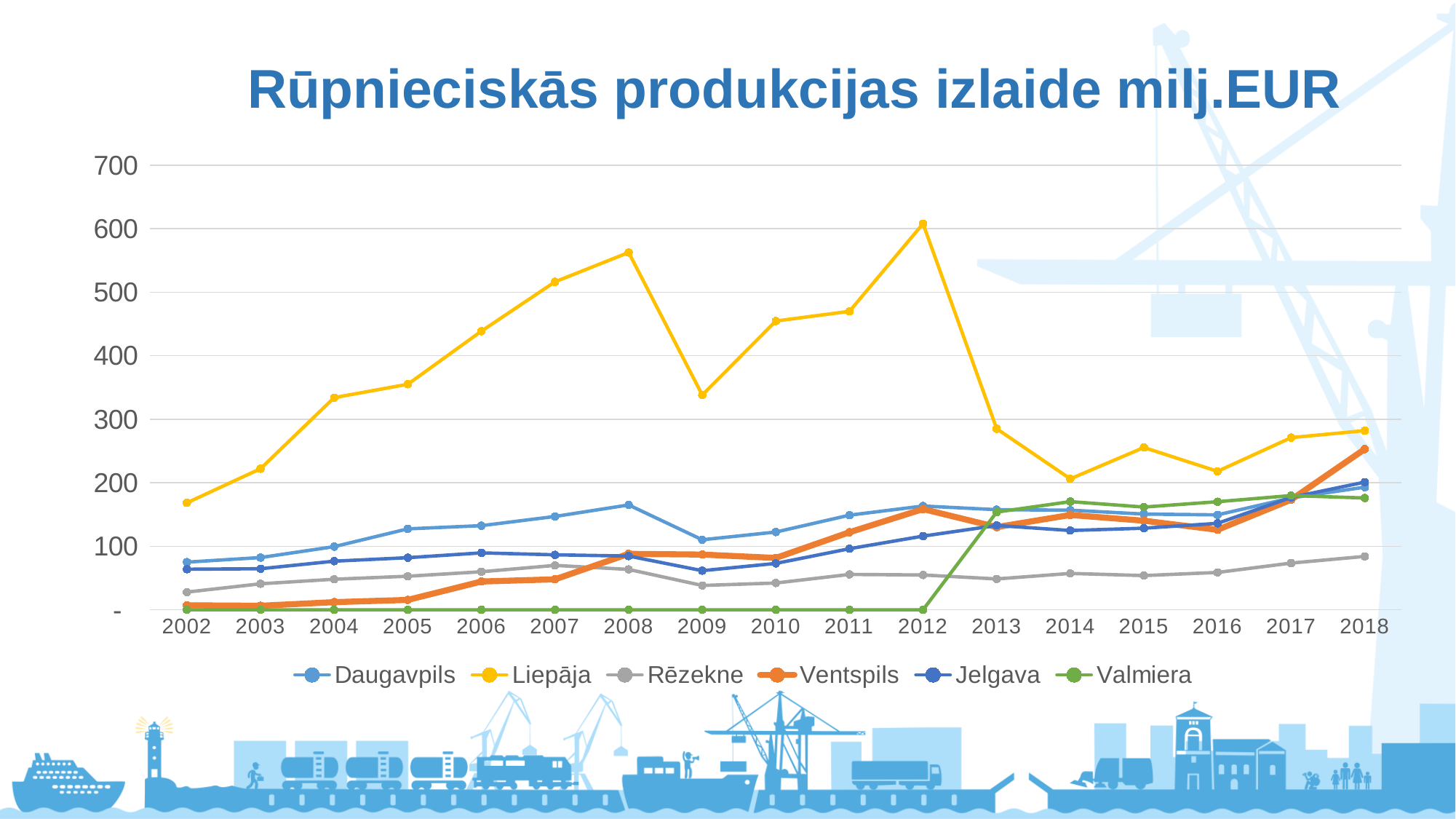

Rūpnieciskās produkcijas izlaide milj.EUR

### Chart

| Category | Daugavpils | Liepāja | Rēzekne | Ventspils | Jelgava | Valmiera |
|---|---|---|---|---|---|---|
| 2002 | 75.048 | 168.352 | 27.831 | 7.044 | 63.883 | 0.0 |
| 2003 | 82.192 | 222.127 | 40.938 | 6.357 | 64.629 | 0.0 |
| 2004 | 99.401 | 334.032 | 48.084 | 12.016 | 76.54 | 0.0 |
| 2005 | 127.417 | 355.139 | 52.847 | 15.567 | 82.011 | 0.0 |
| 2006 | 132.393 | 438.689 | 59.889 | 44.518 | 89.567 | 0.0 |
| 2007 | 146.892 | 516.414 | 69.876 | 47.959 | 86.506 | 0.0 |
| 2008 | 165.049 | 562.553 | 63.538 | 88.054 | 84.606 | 0.0 |
| 2009 | 110.214 | 338.185 | 38.28 | 86.914 | 61.573 | 0.0 |
| 2010 | 122.414 | 454.677 | 42.133 | 81.587 | 73.012 | 0.0 |
| 2011 | 148.957 | 469.894 | 55.683 | 122.085 | 96.175 | 0.0 |
| 2012 | 163.37 | 607.918 | 54.786 | 158.543 | 115.957 | 0.0 |
| 2013 | 157.633 | 285.012 | 48.548 | 130.198 | 132.739 | 153.816 |
| 2014 | 156.794 | 206.16 | 57.204 | 149.255 | 124.797 | 170.244 |
| 2015 | 150.718 | 255.482 | 53.826 | 140.193 | 128.4 | 161.736 |
| 2016 | 149.4274 | 217.9908 | 58.7758 | 125.9422 | 136.1077 | 170.1144 |
| 2017 | 176.0861 | 271.0732 | 73.5067 | 173.326 | 176.8778 | 179.8078 |
| 2018 | 193.0 | 282.0 | 84.0 | 253.0 | 201.0 | 176.0 |